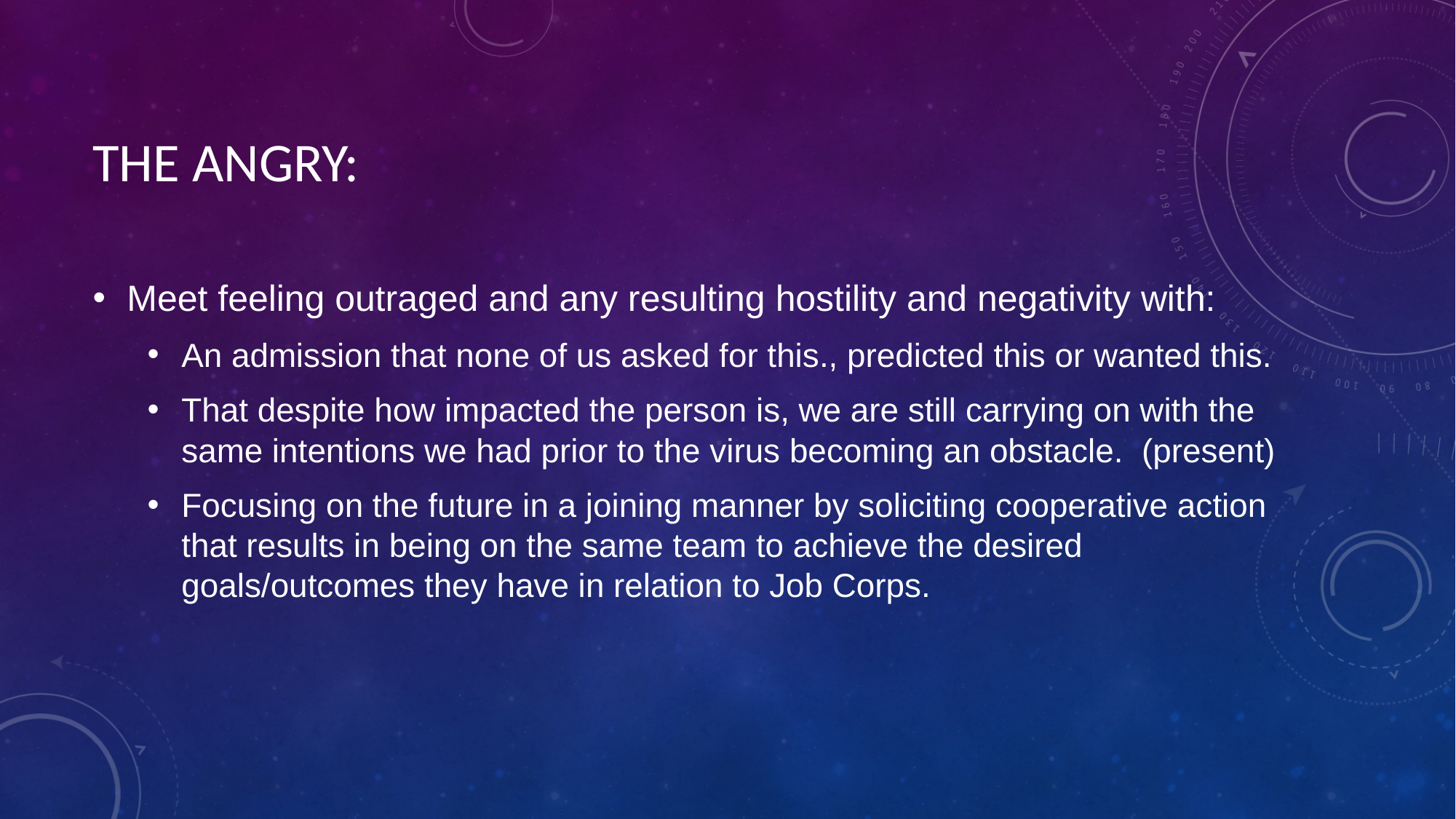

# The angry:
Meet feeling outraged and any resulting hostility and negativity with:
An admission that none of us asked for this., predicted this or wanted this.
That despite how impacted the person is, we are still carrying on with the same intentions we had prior to the virus becoming an obstacle.  (present)
Focusing on the future in a joining manner by soliciting cooperative action that results in being on the same team to achieve the desired goals/outcomes they have in relation to Job Corps.